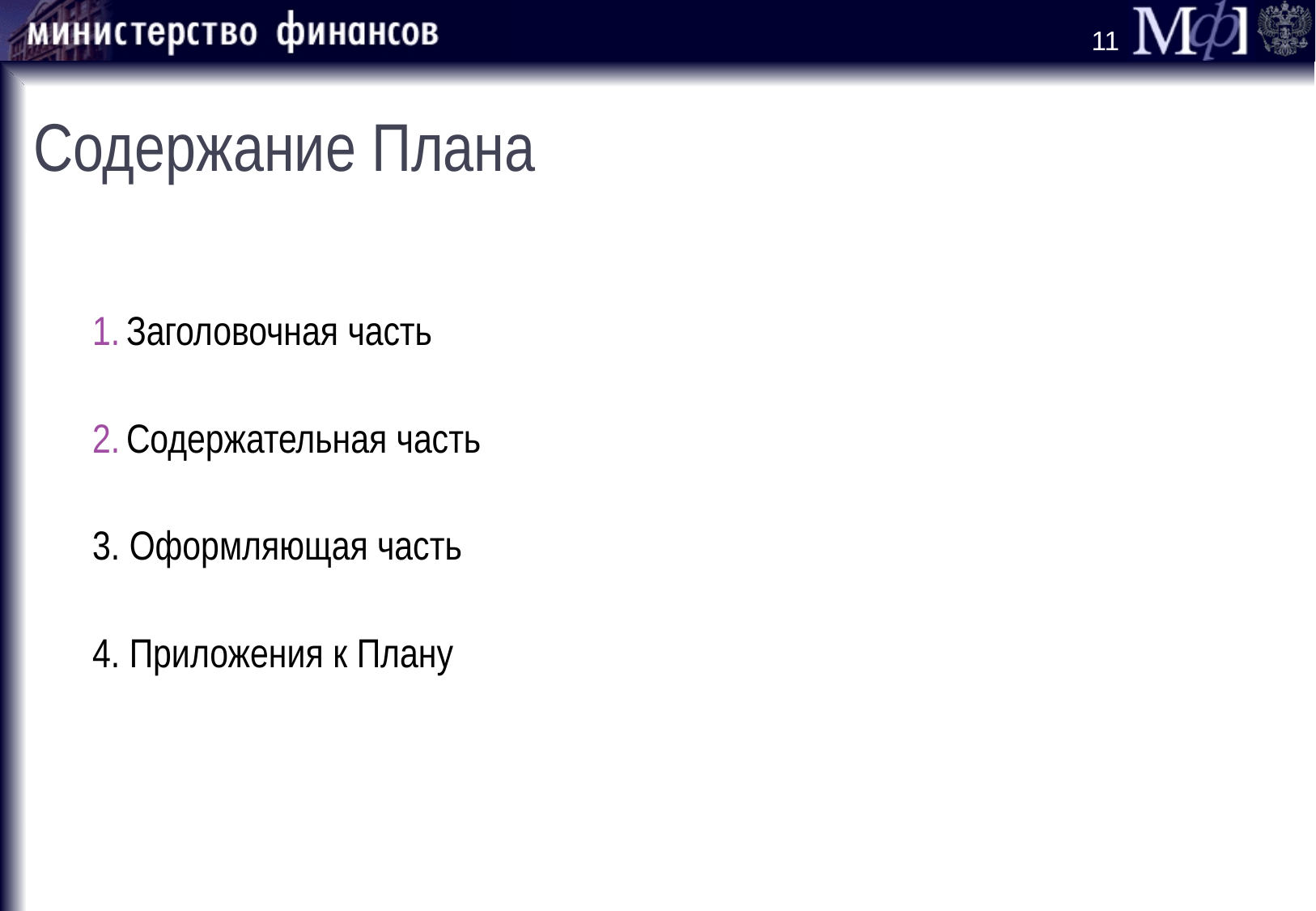

Заголовочная часть

Содержательная часть

3. Оформляющая часть

4. Приложения к Плану

11
Содержание Плана